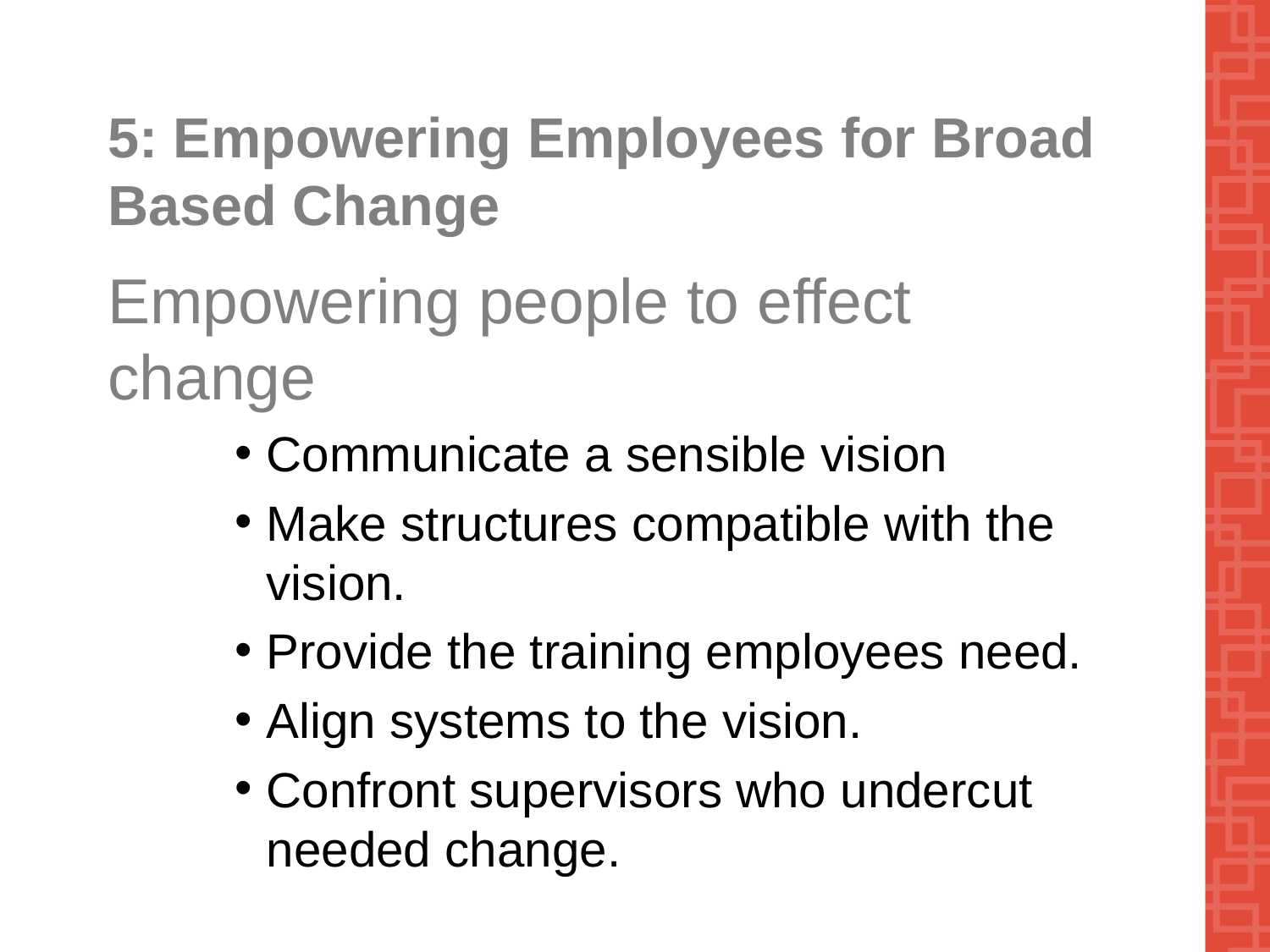

# 5: Empowering Employees for Broad Based Change
Empowering people to effect change
Communicate a sensible vision
Make structures compatible with the vision.
Provide the training employees need.
Align systems to the vision.
Confront supervisors who undercut needed change.